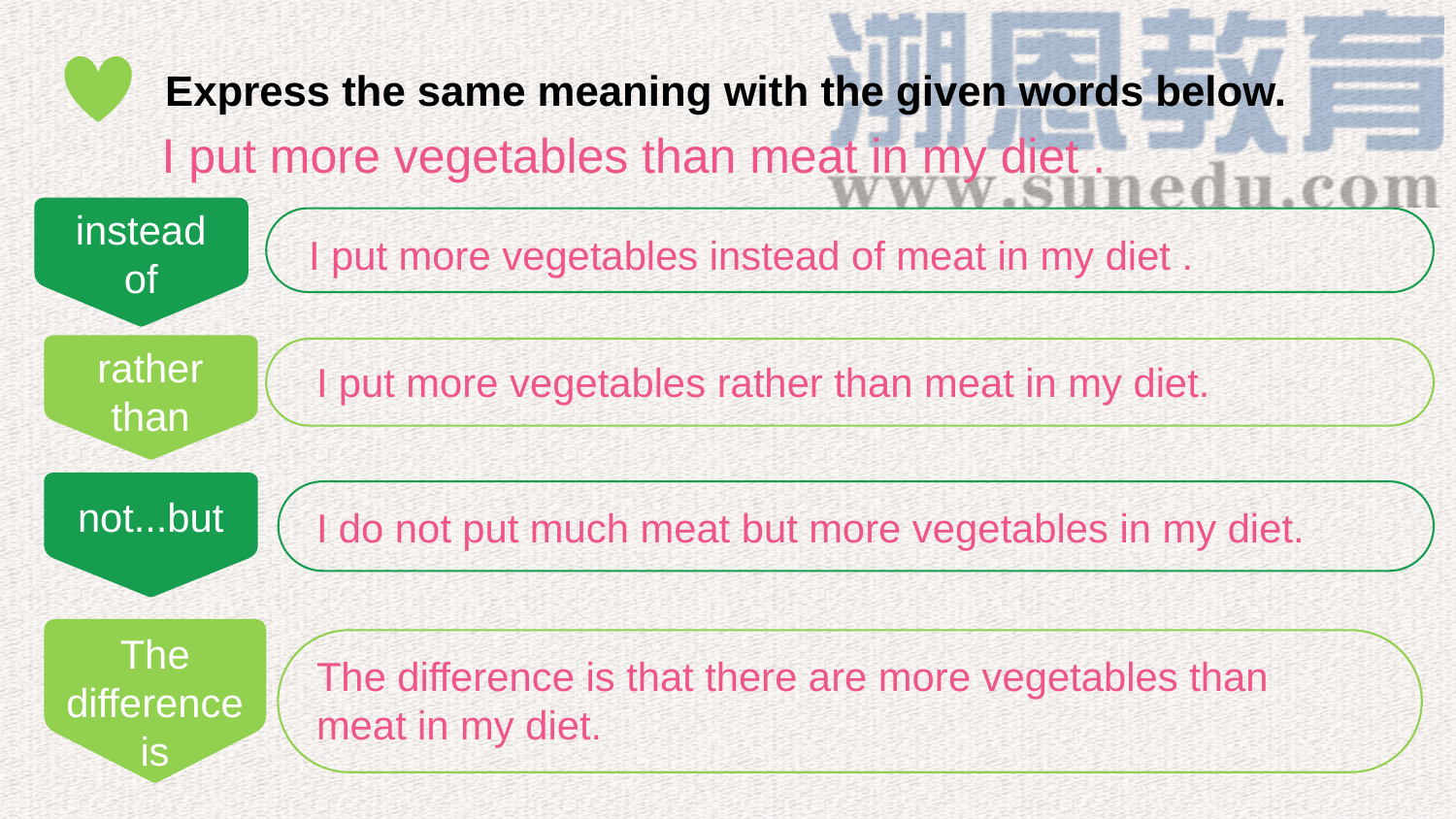

Express the same meaning with the given words below.
I put more vegetables than meat in my diet .
instead of

I put more vegetables instead of meat in my diet .
rather than

I put more vegetables rather than meat in my diet.

not...but

I do not put much meat but more vegetables in my diet.

The difference is

The difference is that there are more vegetables than meat in my diet.